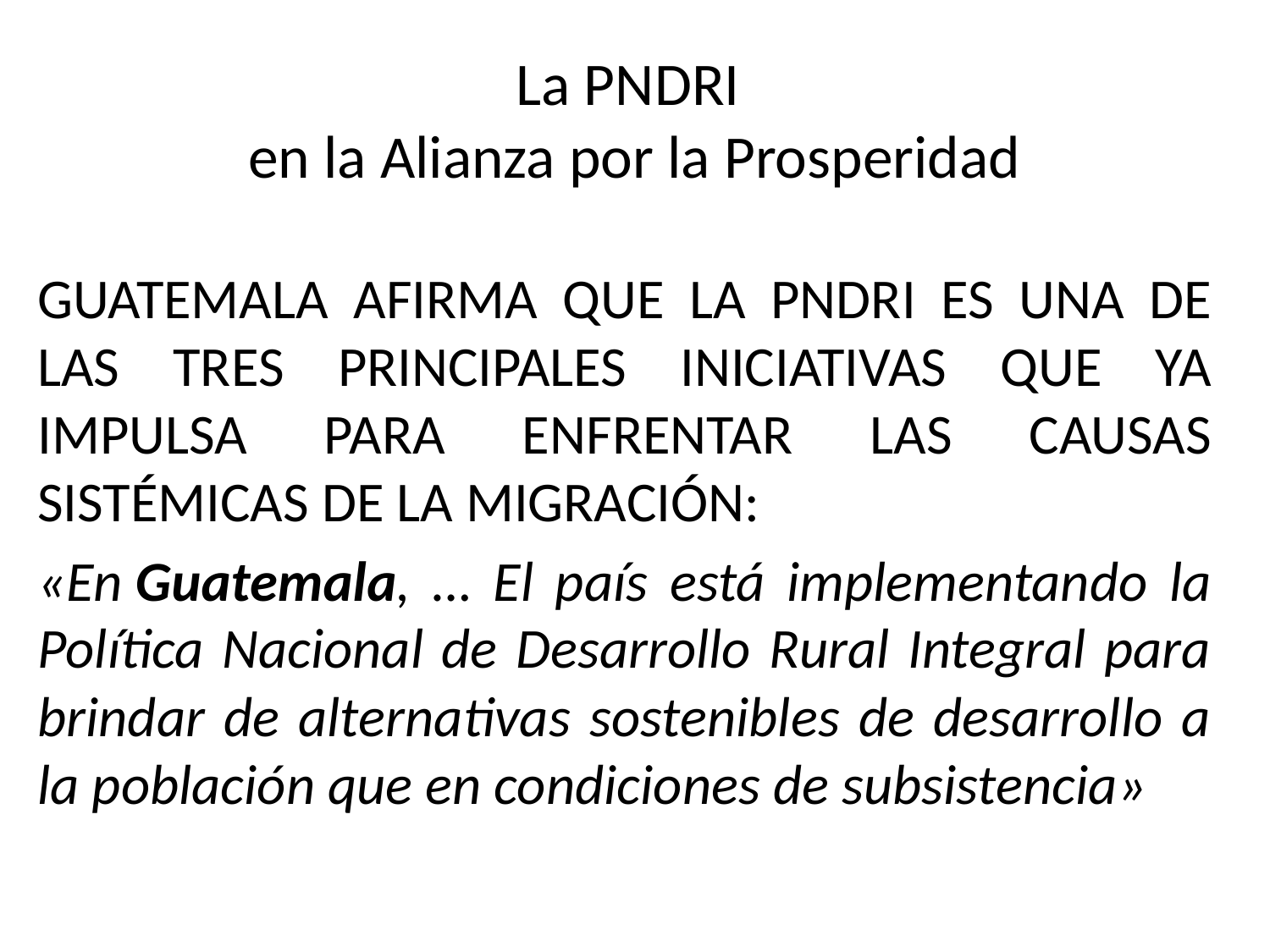

# La PNDRI en la Alianza por la Prosperidad
GUATEMALA AFIRMA QUE LA PNDRI ES UNA DE LAS TRES PRINCIPALES INICIATIVAS QUE YA IMPULSA PARA ENFRENTAR LAS CAUSAS SISTÉMICAS DE LA MIGRACIÓN:
«En Guatemala, … El país está implementando la Política Nacional de Desarrollo Rural Integral para brindar de alternativas sostenibles de desarrollo a la población que en condiciones de subsistencia»